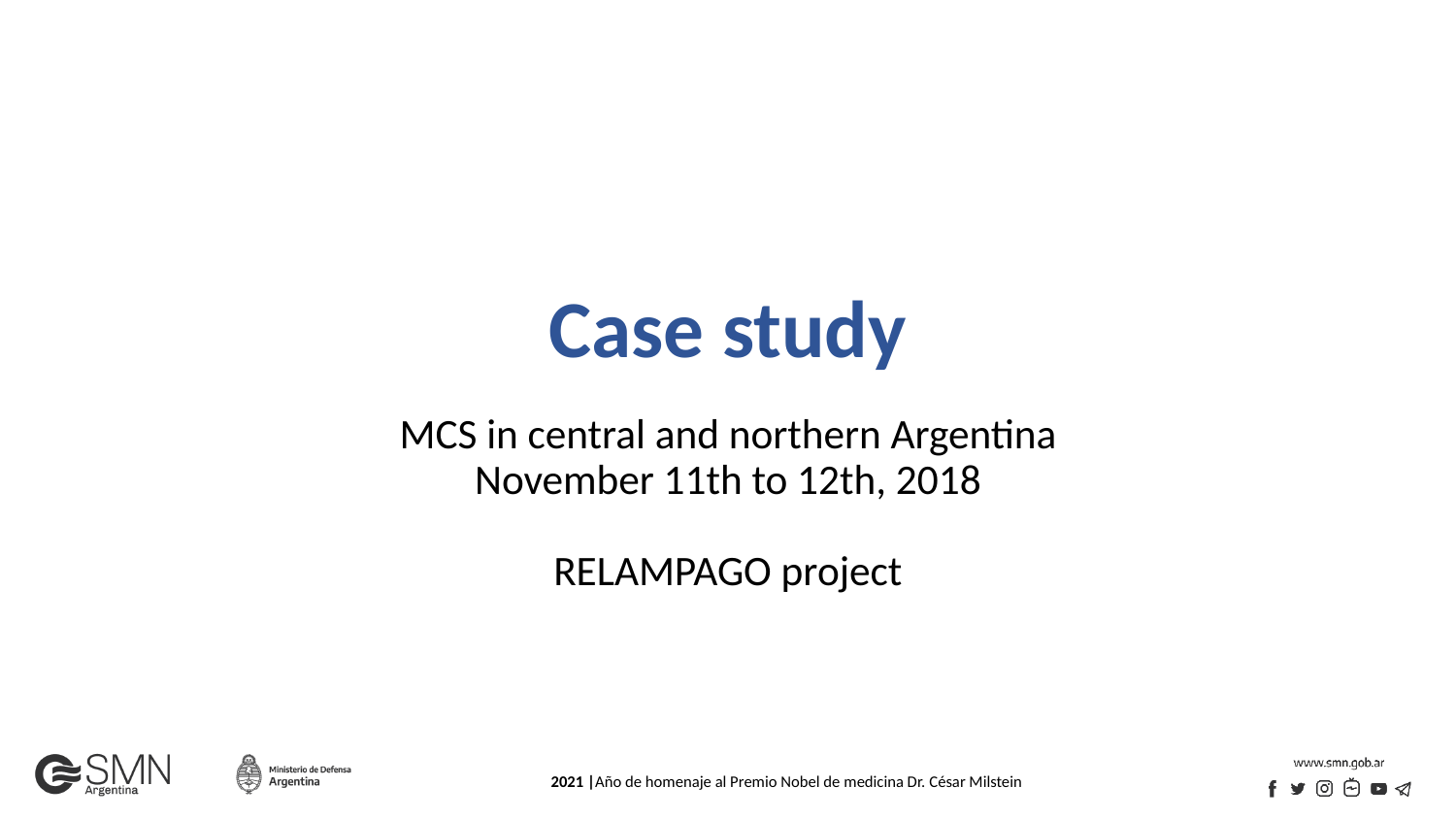

# Case study
MCS in central and northern Argentina
November 11th to 12th, 2018

RELAMPAGO project